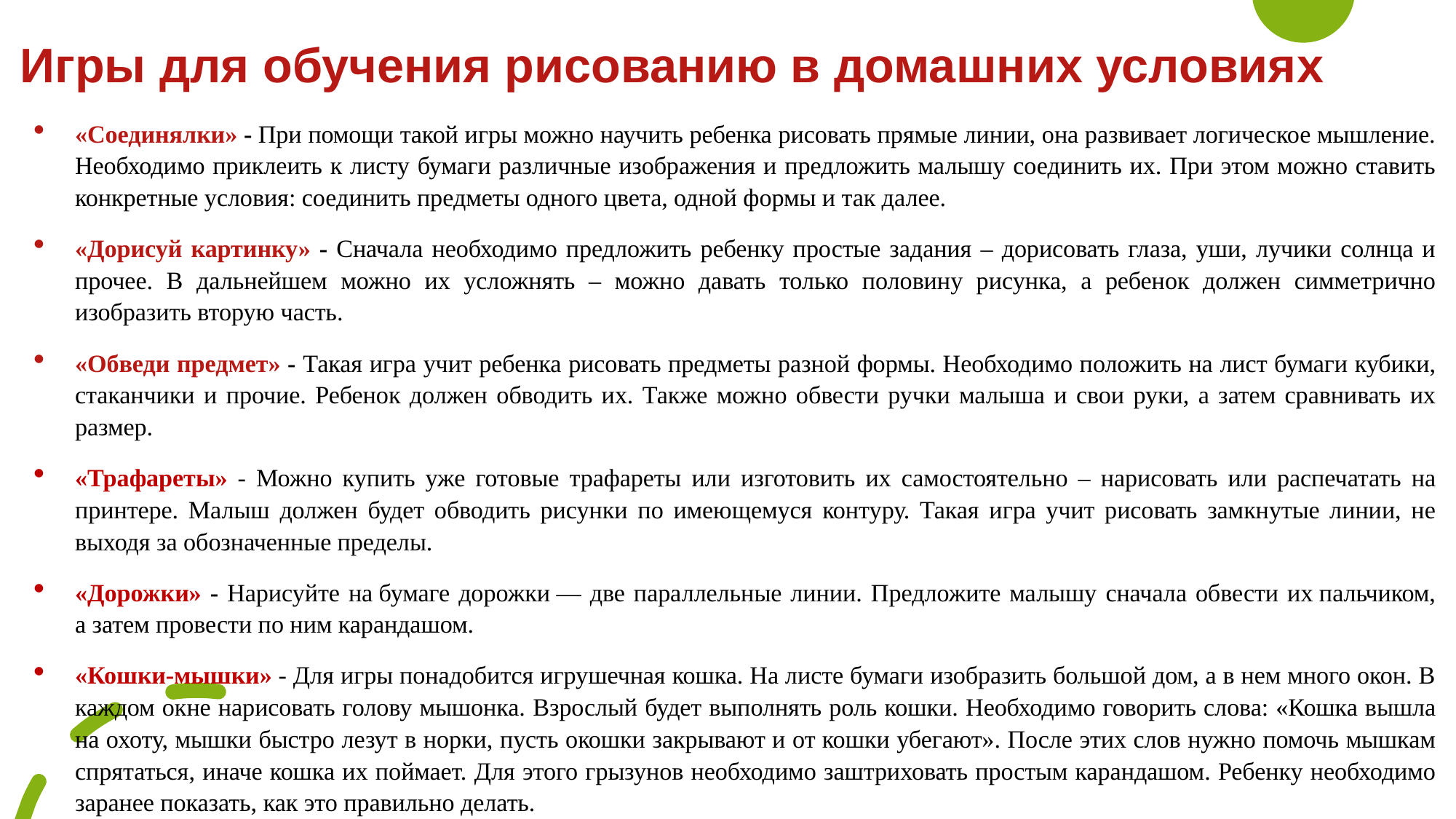

# Игры для обучения рисованию в домашних условиях
«Соединялки» - При помощи такой игры можно научить ребенка рисовать прямые линии, она развивает логическое мышление. Необходимо приклеить к листу бумаги различные изображения и предложить малышу соединить их. При этом можно ставить конкретные условия: соединить предметы одного цвета, одной формы и так далее.
«Дорисуй картинку» - Сначала необходимо предложить ребенку простые задания – дорисовать глаза, уши, лучики солнца и прочее. В дальнейшем можно их усложнять – можно давать только половину рисунка, а ребенок должен симметрично изобразить вторую часть.
«Обведи предмет» - Такая игра учит ребенка рисовать предметы разной формы. Необходимо положить на лист бумаги кубики, стаканчики и прочие. Ребенок должен обводить их. Также можно обвести ручки малыша и свои руки, а затем сравнивать их размер.
«Трафареты» - Можно купить уже готовые трафареты или изготовить их самостоятельно – нарисовать или распечатать на принтере. Малыш должен будет обводить рисунки по имеющемуся контуру. Такая игра учит рисовать замкнутые линии, не выходя за обозначенные пределы.
«Дорожки» - Нарисуйте на бумаге дорожки — две параллельные линии. Предложите малышу сначала обвести их пальчиком, а затем провести по ним карандашом.
«Кошки-мышки» - Для игры понадобится игрушечная кошка. На листе бумаги изобразить большой дом, а в нем много окон. В каждом окне нарисовать голову мышонка. Взрослый будет выполнять роль кошки. Необходимо говорить слова: «Кошка вышла на охоту, мышки быстро лезут в норки, пусть окошки закрывают и от кошки убегают». После этих слов нужно помочь мышкам спрятаться, иначе кошка их поймает. Для этого грызунов необходимо заштриховать простым карандашом. Ребенку необходимо заранее показать, как это правильно делать.